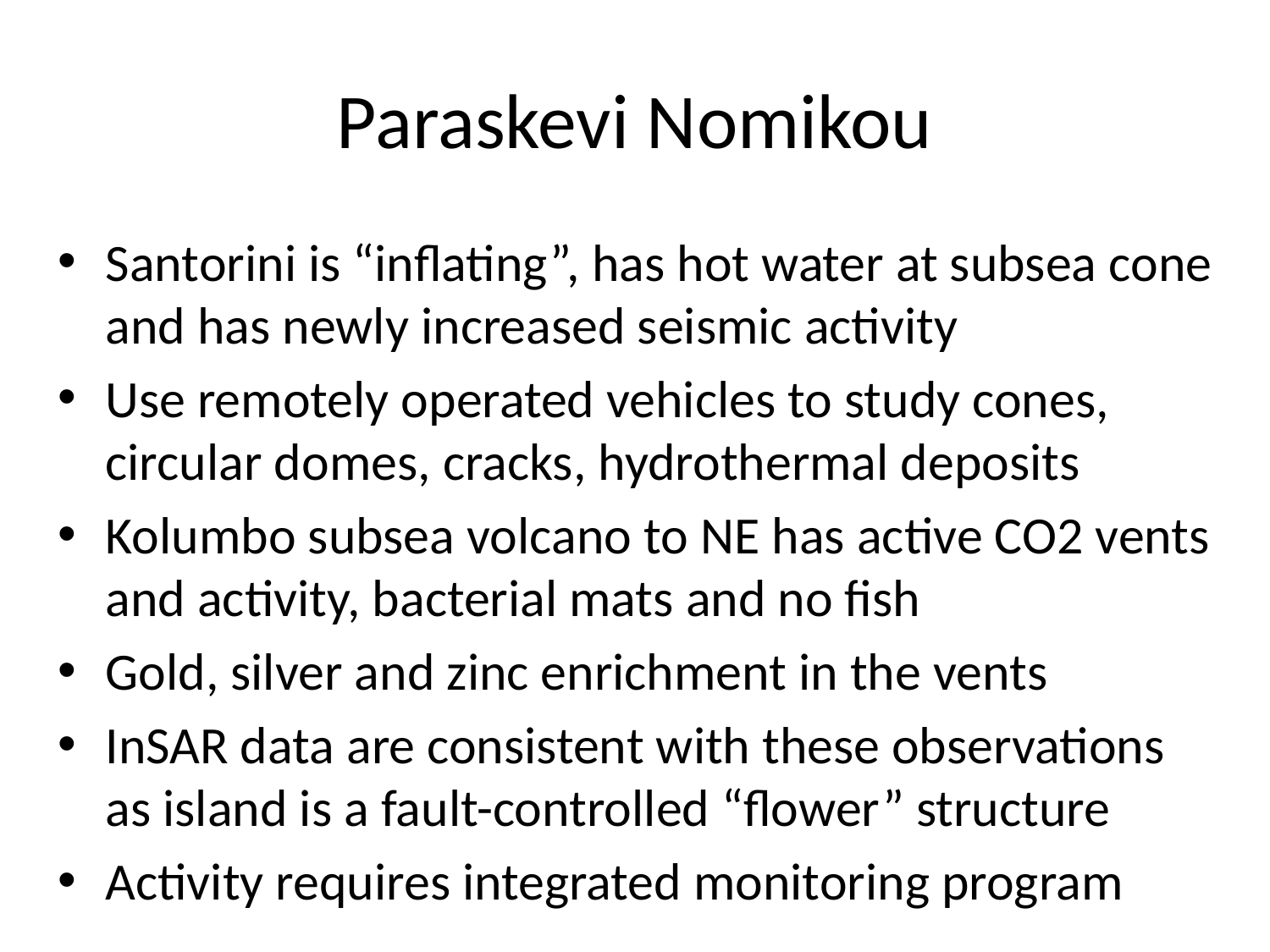

# Paraskevi Nomikou
Santorini is “inflating”, has hot water at subsea cone and has newly increased seismic activity
Use remotely operated vehicles to study cones, circular domes, cracks, hydrothermal deposits
Kolumbo subsea volcano to NE has active CO2 vents and activity, bacterial mats and no fish
Gold, silver and zinc enrichment in the vents
InSAR data are consistent with these observations as island is a fault-controlled “flower” structure
Activity requires integrated monitoring program